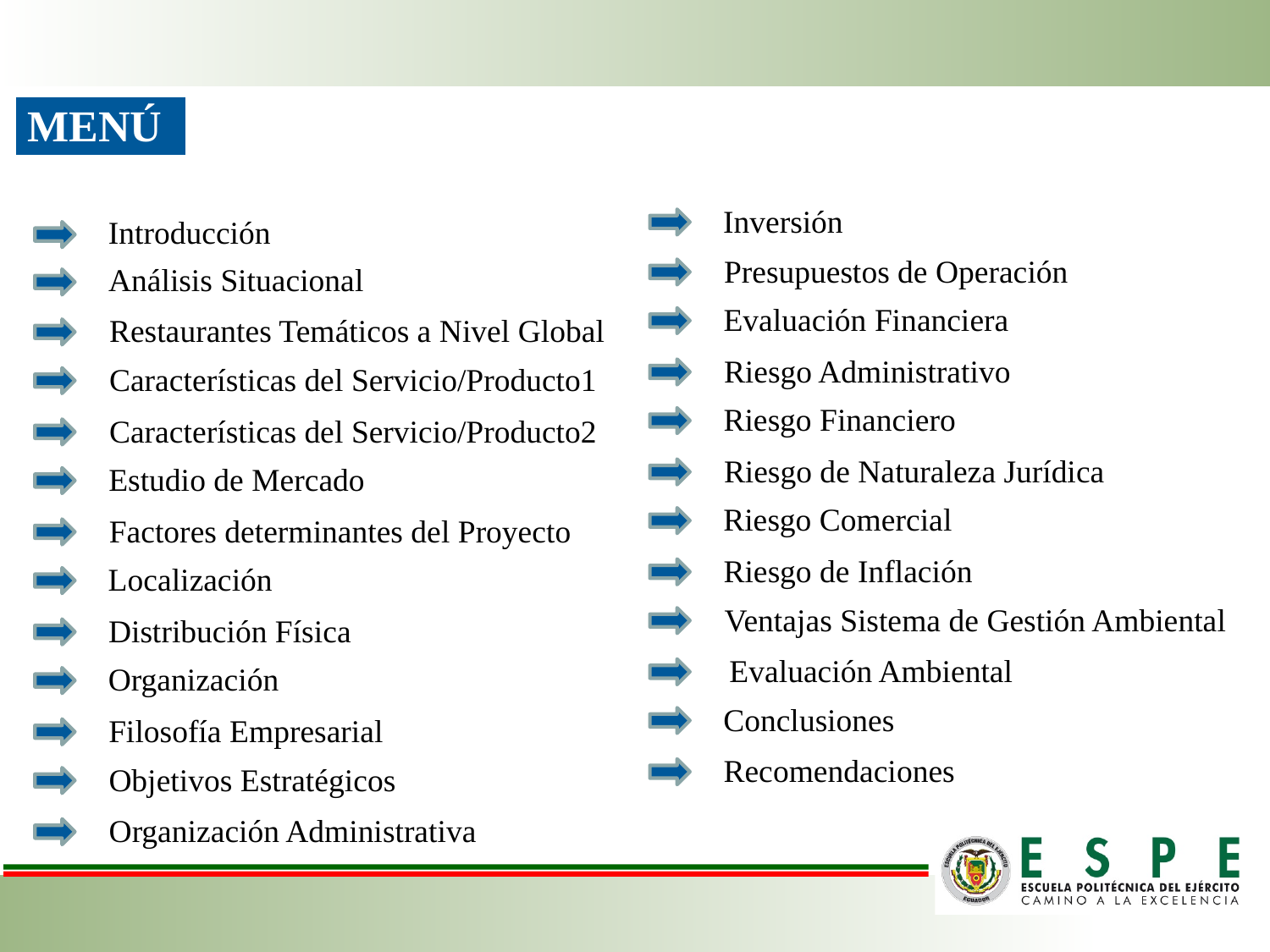

| MENÚ |
| --- |
Inversión
Introducción

Presupuestos de Operación
Análisis Situacional

Evaluación Financiera
Restaurantes Temáticos a Nivel Global

Riesgo Administrativo
Características del Servicio/Producto1

Riesgo Financiero
Características del Servicio/Producto2

Riesgo de Naturaleza Jurídica
Estudio de Mercado

Riesgo Comercial
Factores determinantes del Proyecto

Riesgo de Inflación
Localización

Ventajas Sistema de Gestión Ambiental
Distribución Física

Evaluación Ambiental
Organización

Conclusiones
Filosofía Empresarial

Recomendaciones
Objetivos Estratégicos

Organización Administrativa